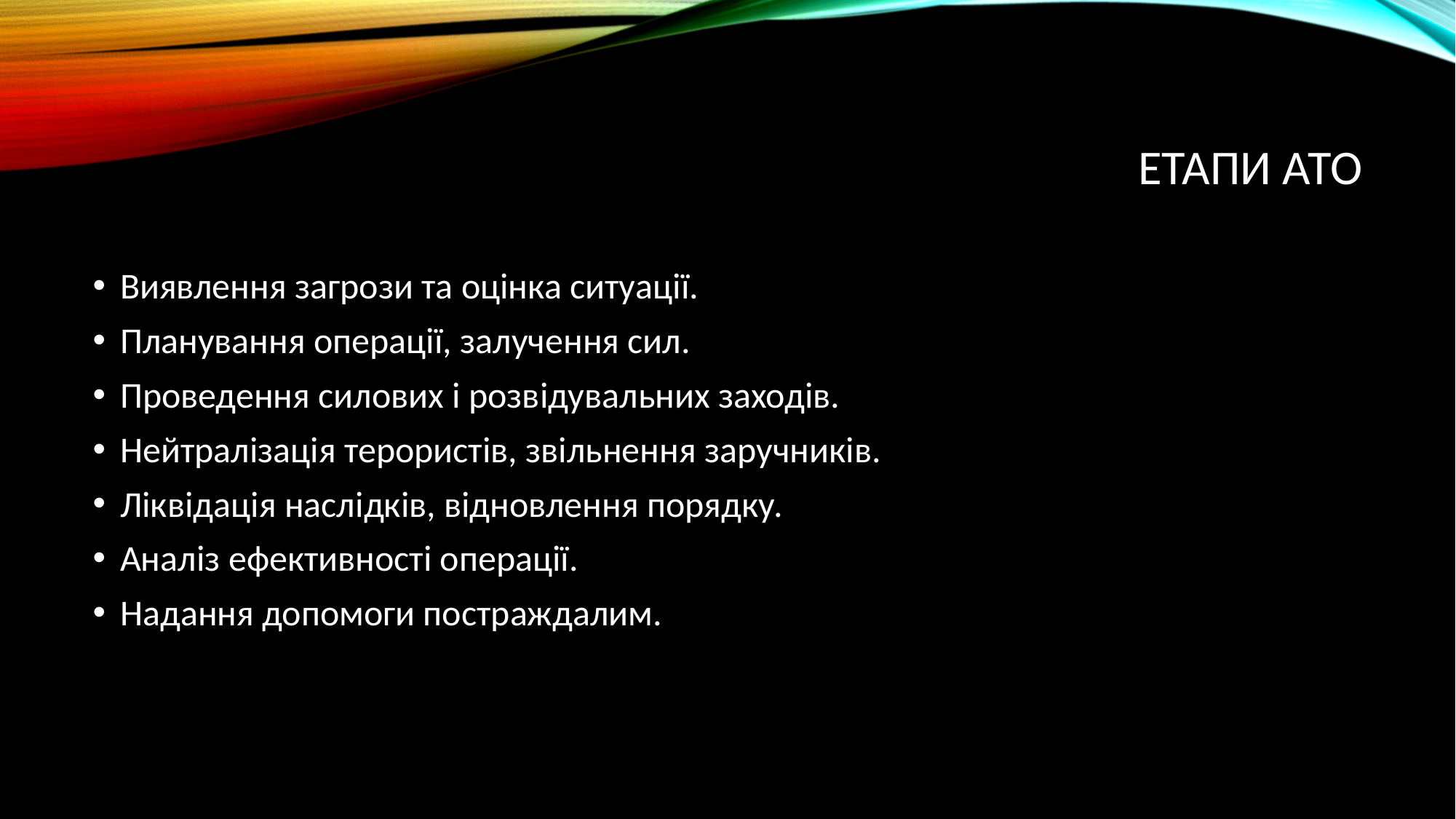

# Етапи АТО
Виявлення загрози та оцінка ситуації.
Планування операції, залучення сил.
Проведення силових і розвідувальних заходів.
Нейтралізація терористів, звільнення заручників.
Ліквідація наслідків, відновлення порядку.
Аналіз ефективності операції.
Надання допомоги постраждалим.